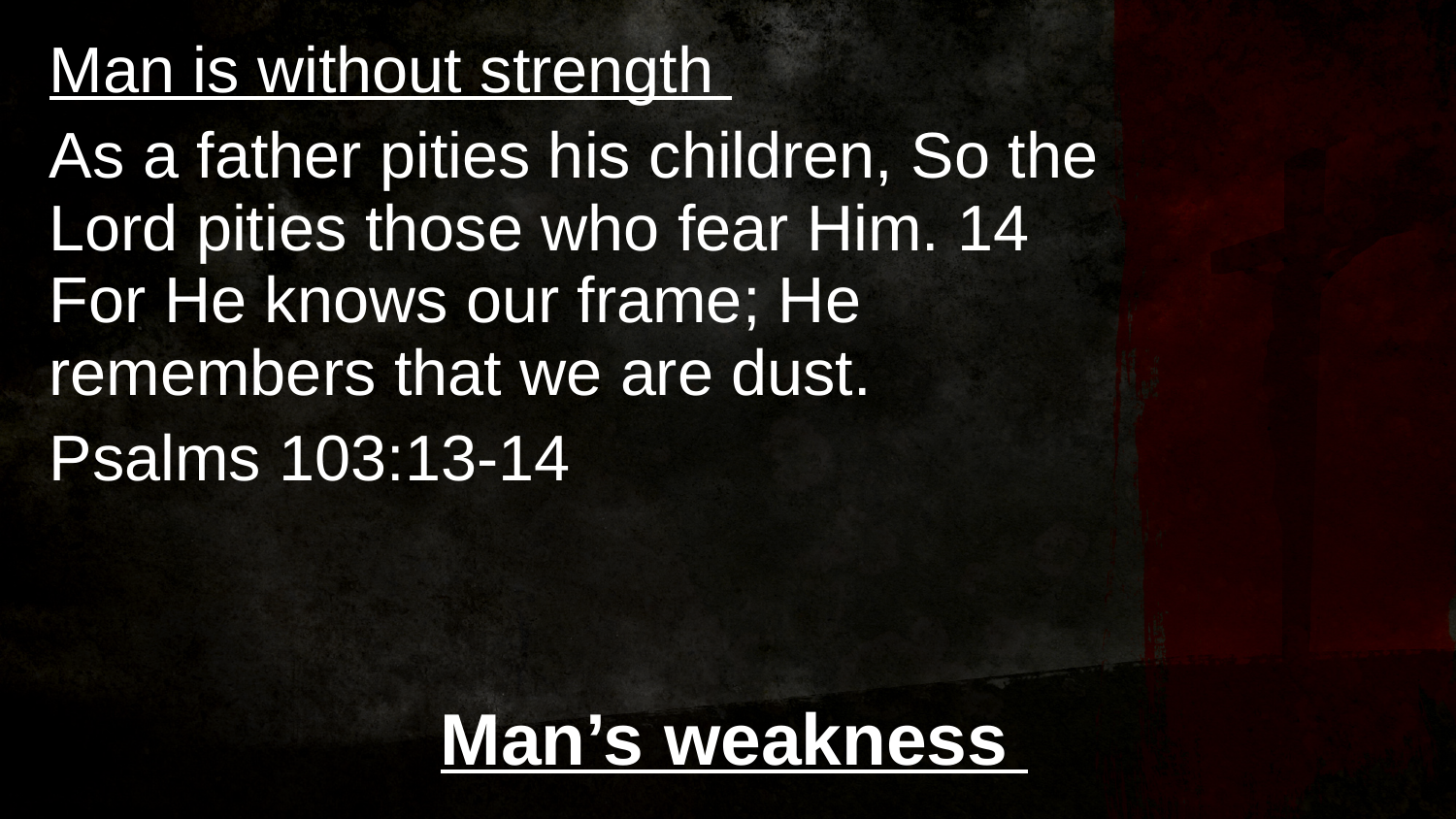

Man is without strength
As a father pities his children, So the Lord pities those who fear Him. 14 For He knows our frame; He remembers that we are dust.
Psalms 103:13-14
Man’s weakness